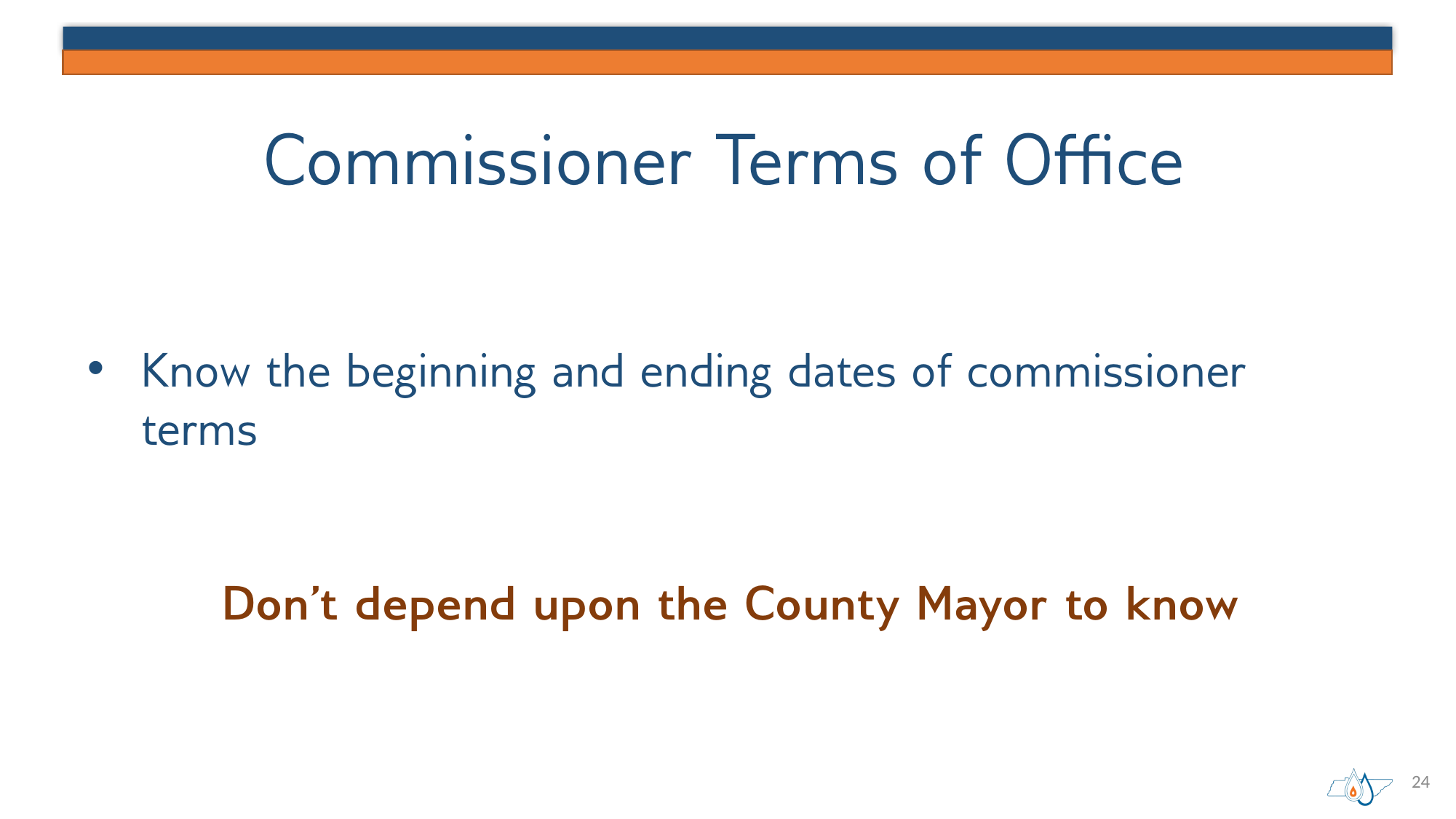

# Commissioner Terms of Office
Know the beginning and ending dates of commissioner terms

Don’t depend upon the County Mayor to know

24